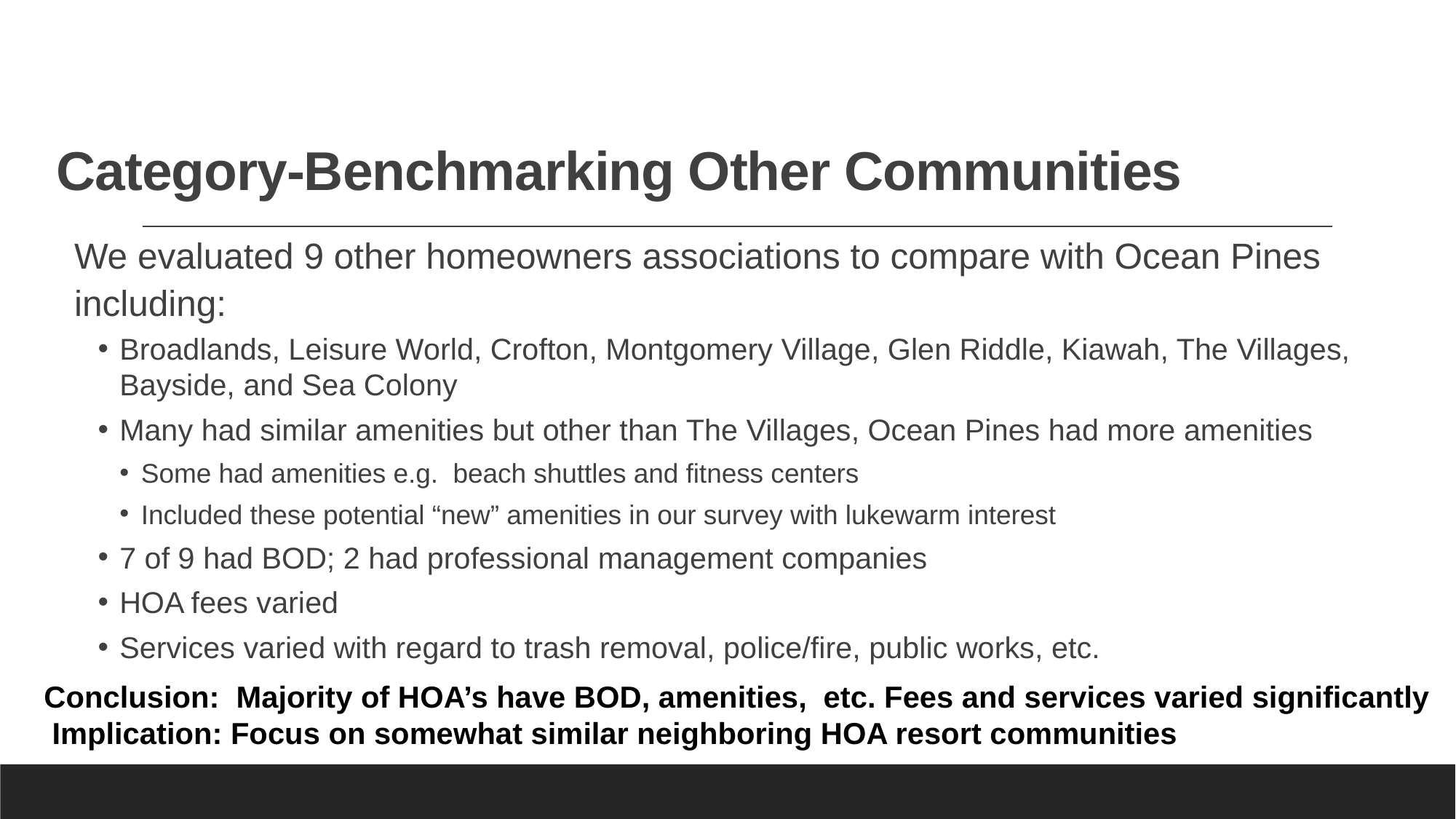

# Category-Benchmarking Other Communities
We evaluated 9 other homeowners associations to compare with Ocean Pines including:
Broadlands, Leisure World, Crofton, Montgomery Village, Glen Riddle, Kiawah, The Villages, Bayside, and Sea Colony
Many had similar amenities but other than The Villages, Ocean Pines had more amenities
Some had amenities e.g.  beach shuttles and fitness centers
Included these potential “new” amenities in our survey with lukewarm interest
7 of 9 had BOD; 2 had professional management companies
HOA fees varied
Services varied with regard to trash removal, police/fire, public works, etc.

Conclusion:  Majority of HOA’s have BOD, amenities,  etc. Fees and services varied significantly
 Implication: Focus on somewhat similar neighboring HOA resort communities